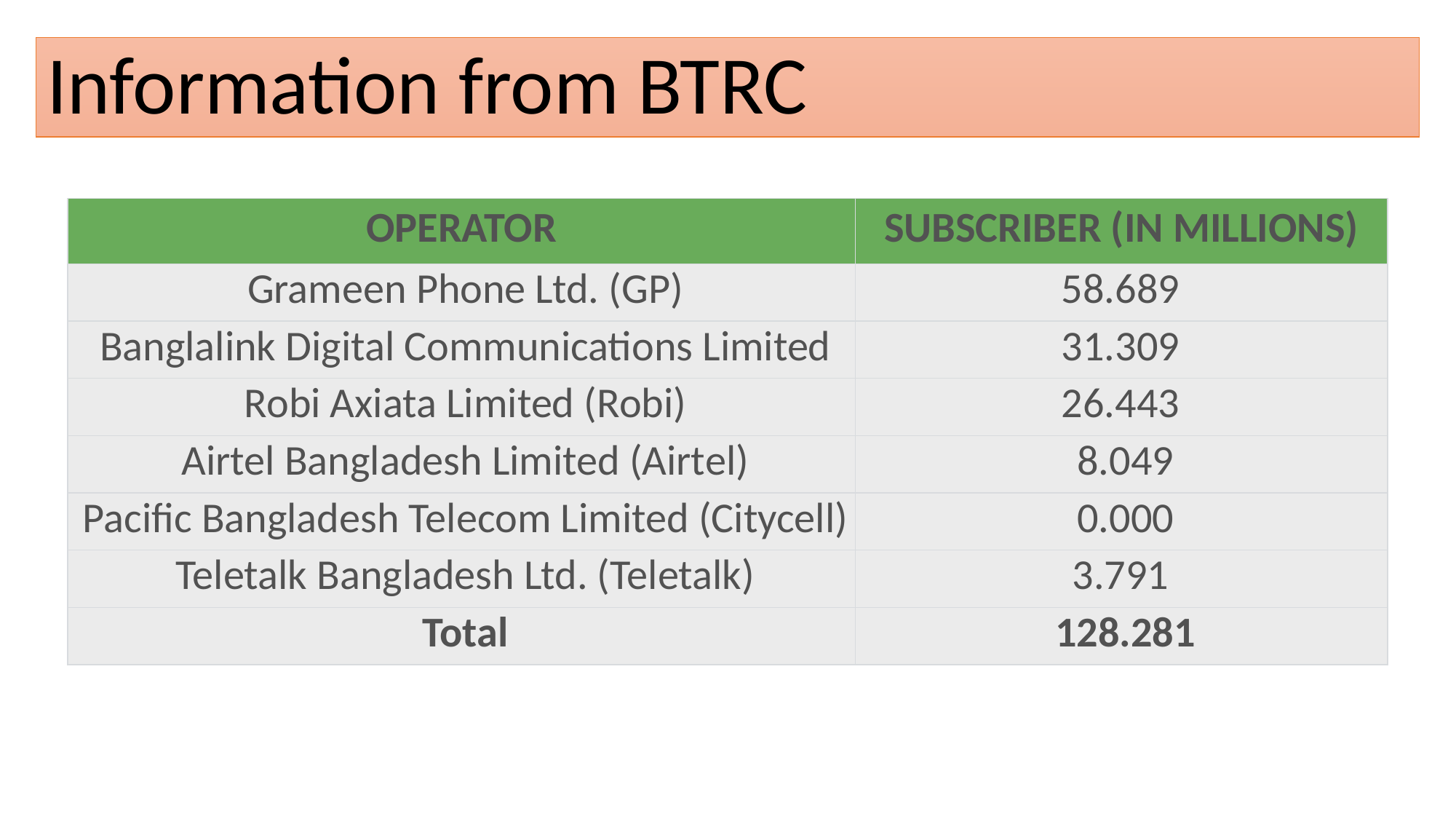

# Information from BTRC
| OPERATOR | SUBSCRIBER (IN MILLIONS) |
| --- | --- |
| Grameen Phone Ltd. (GP) | 58.689 |
| Banglalink Digital Communications Limited | 31.309 |
| Robi Axiata Limited (Robi) | 26.443 |
| Airtel Bangladesh Limited (Airtel) | 8.049 |
| Pacific Bangladesh Telecom Limited (Citycell) | 0.000 |
| Teletalk Bangladesh Ltd. (Teletalk) | 3.791 |
| Total | 128.281 |